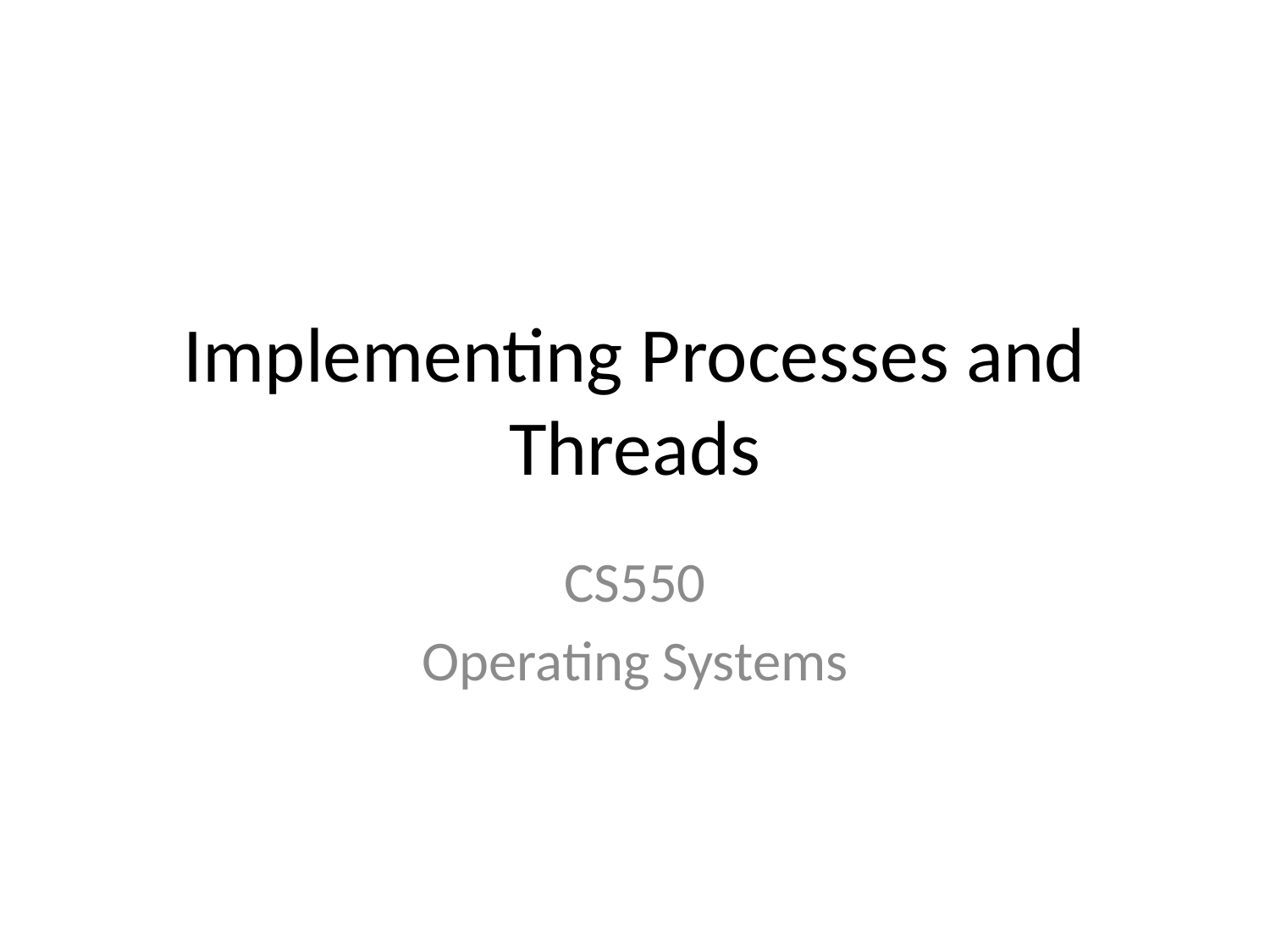

# Implementing Processes and Threads
CS550
Operating Systems